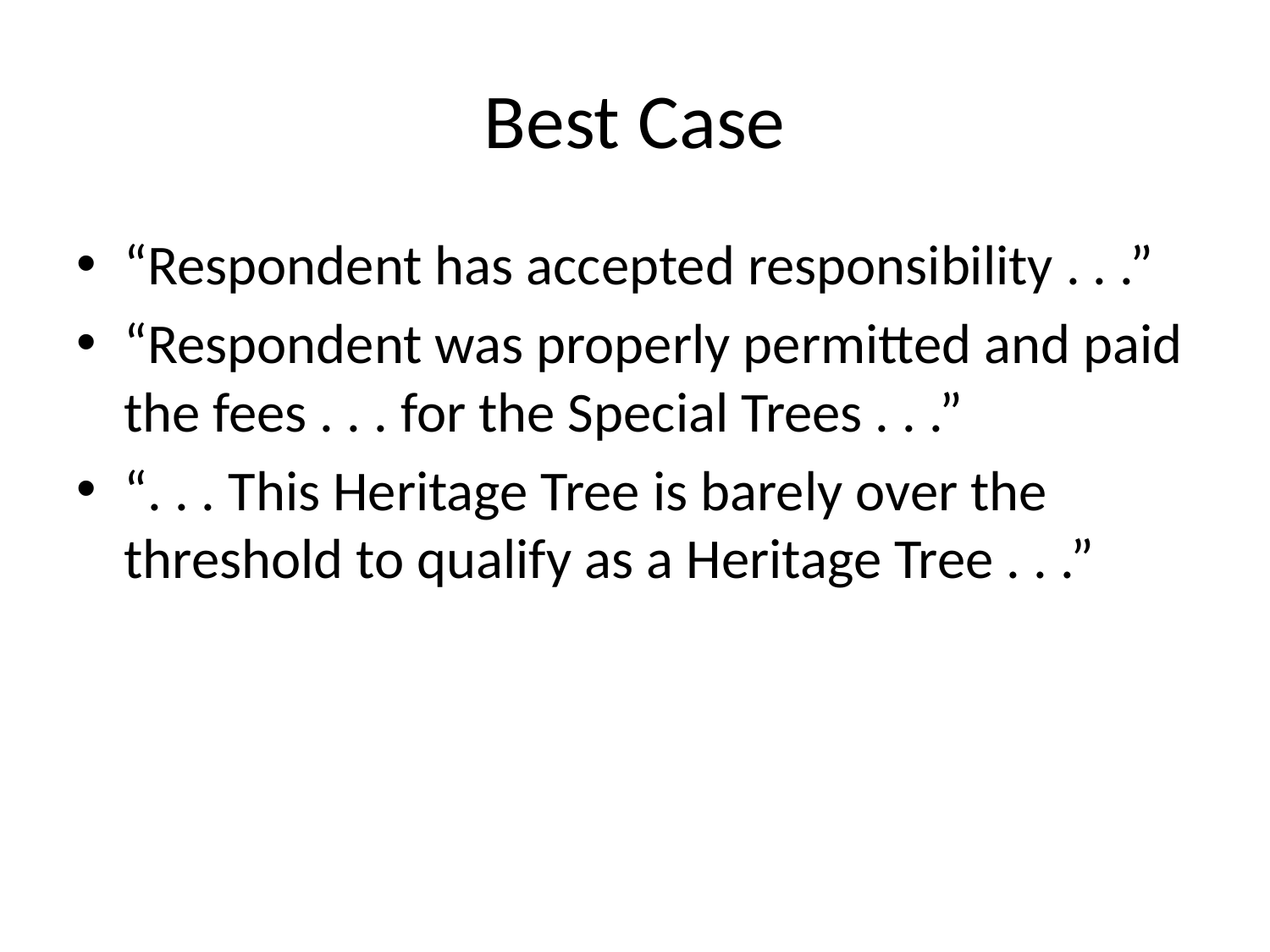

# Best Case
“Respondent has accepted responsibility . . .”
“Respondent was properly permitted and paid the fees . . . for the Special Trees . . .”
“. . . This Heritage Tree is barely over the threshold to qualify as a Heritage Tree . . .”